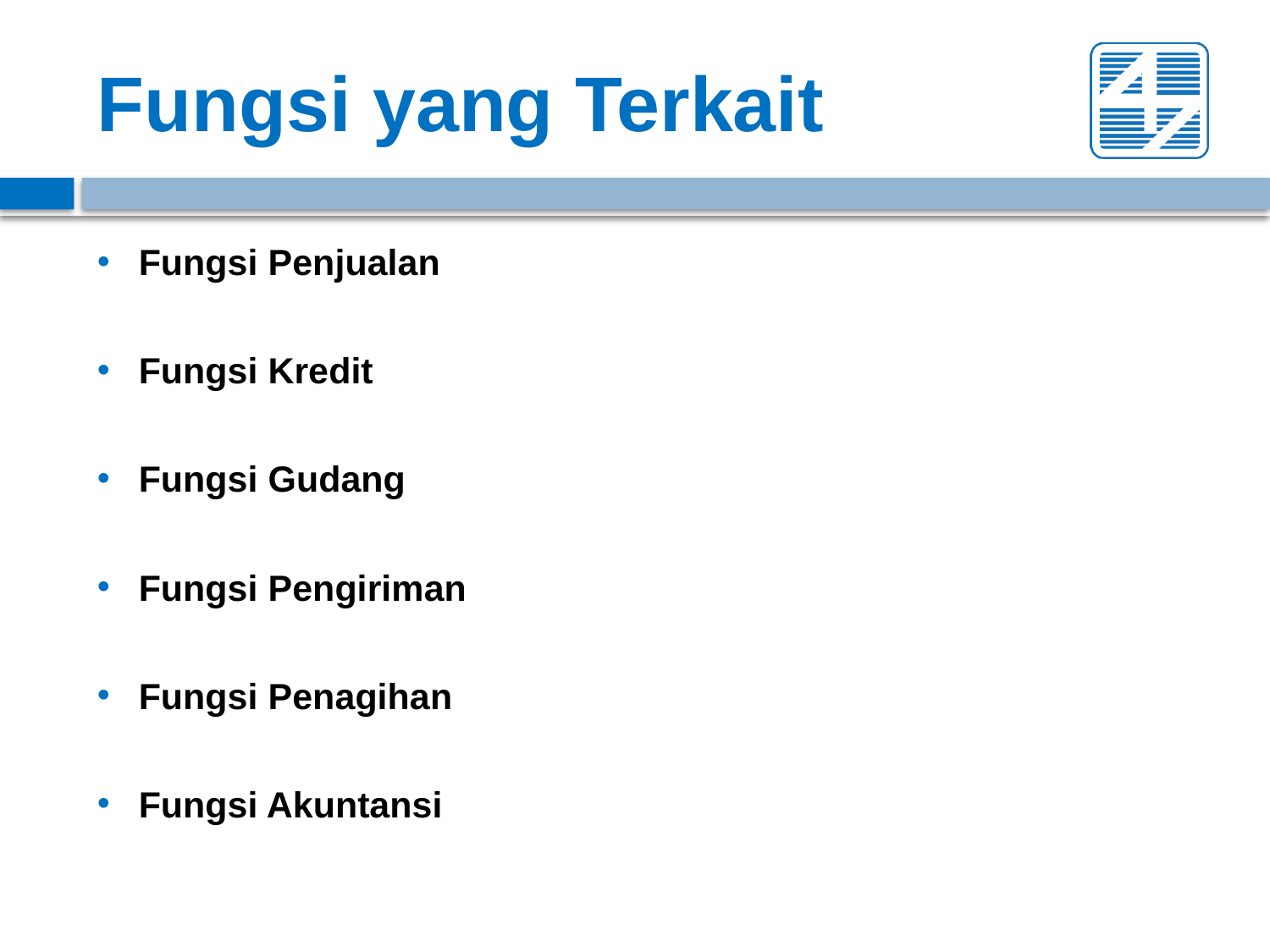

# Fungsi yang Terkait
Fungsi Penjualan

Fungsi Kredit

Fungsi Gudang

Fungsi Pengiriman

Fungsi Penagihan

Fungsi Akuntansi